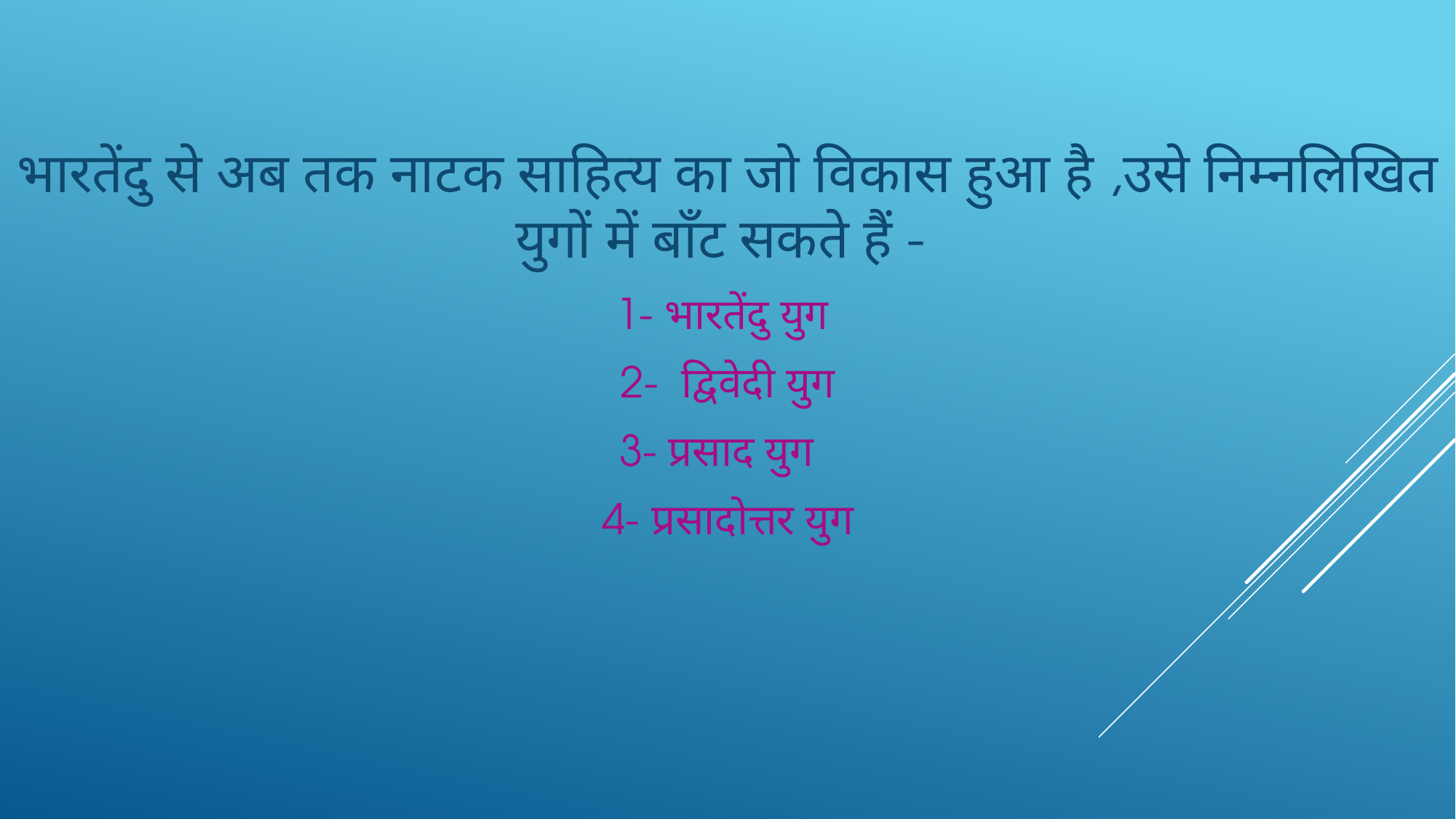

भारतेंदु से अब तक नाटक साहित्य का जो विकास हुआ है ,उसे निम्नलिखित युगों में बाँट सकते हैं -
1- भारतेंदु युग
2-  द्विवेदी युग
3- प्रसाद युग
 4- प्रसादोत्तर युग